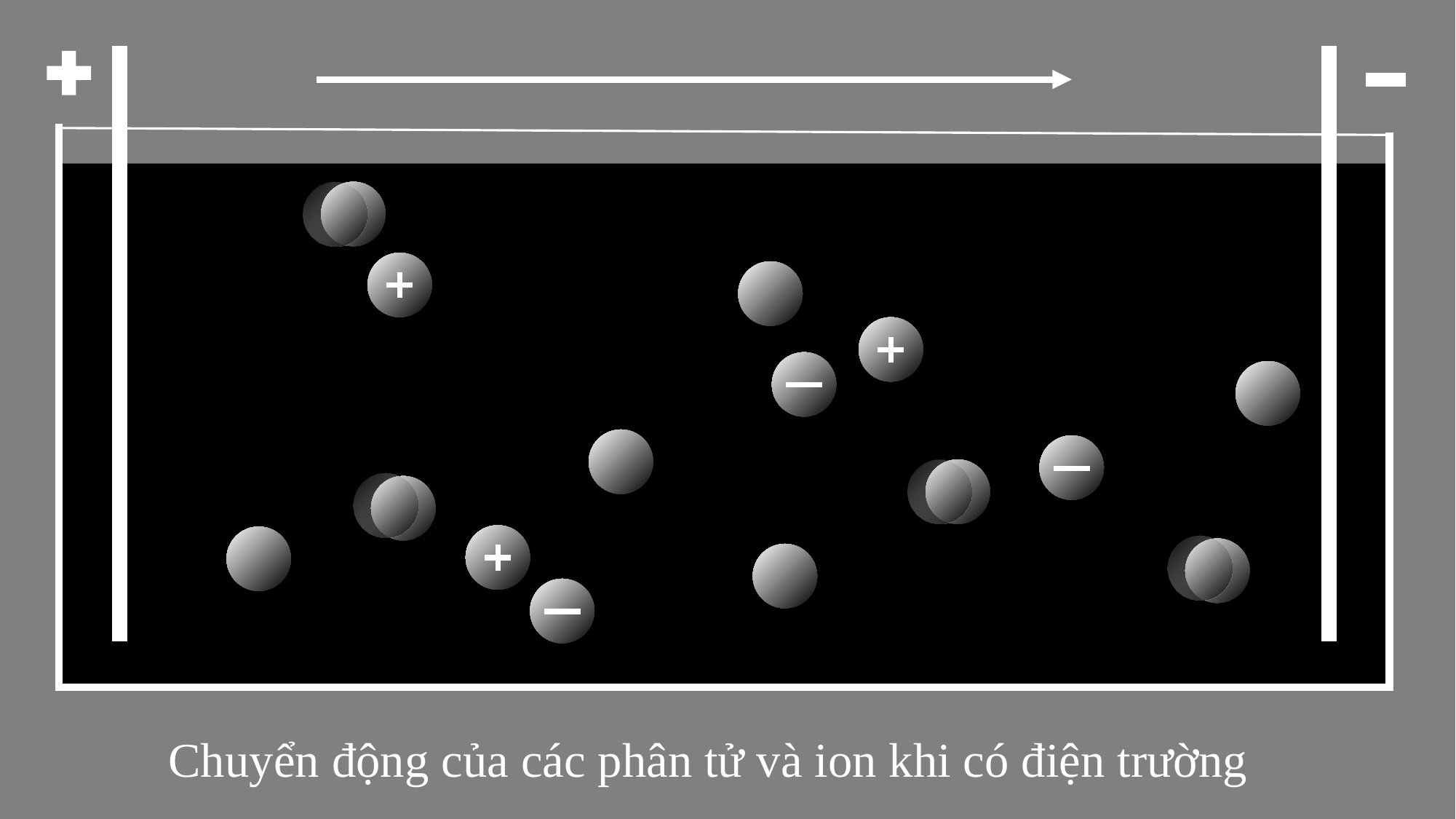

# Chuyển động của các phân tử và ion khi có điện trường